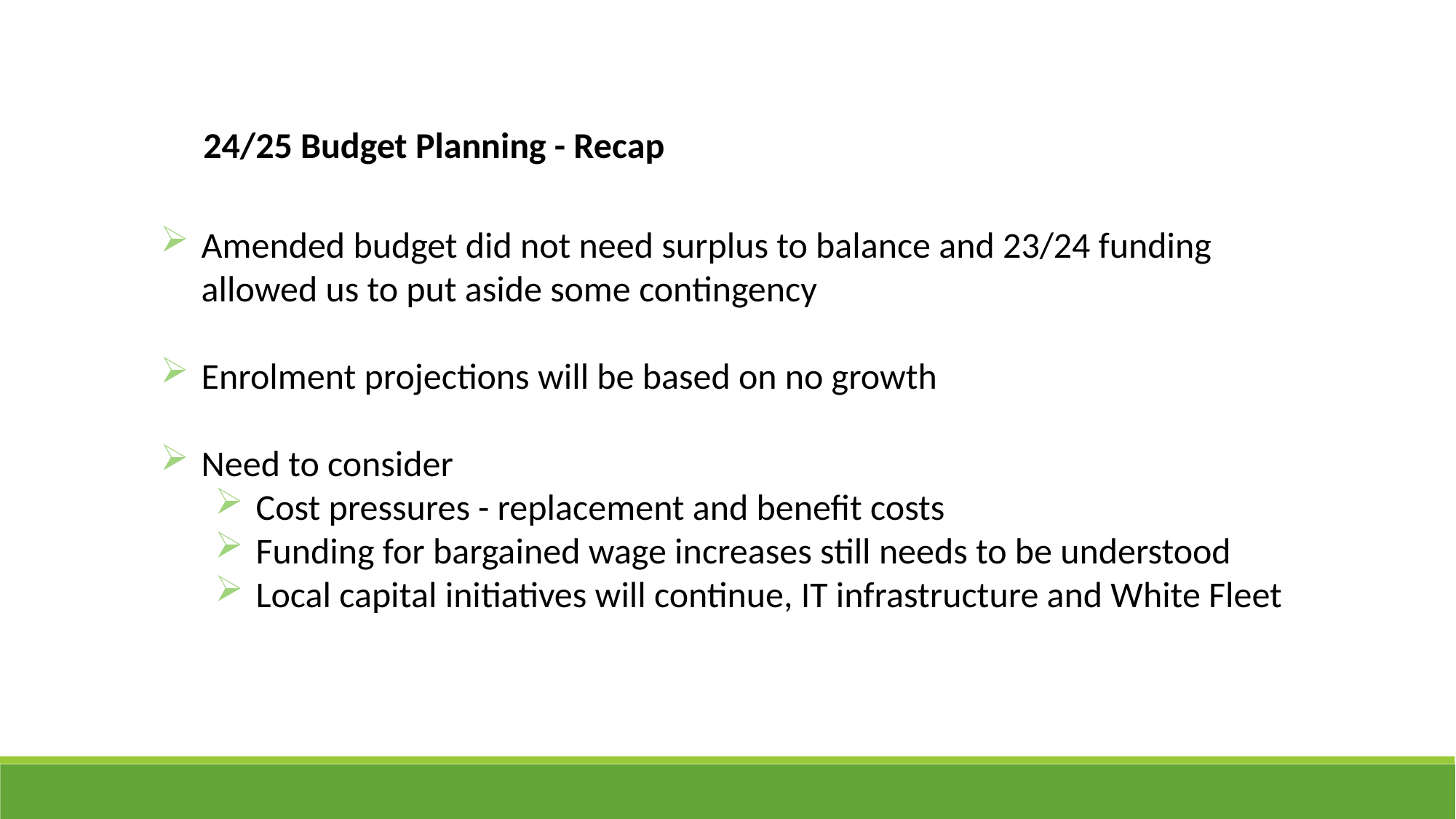

24/25 Budget Planning - Recap
Amended budget did not need surplus to balance and 23/24 funding allowed us to put aside some contingency

Enrolment projections will be based on no growth

Need to consider
Cost pressures - replacement and benefit costs
Funding for bargained wage increases still needs to be understood
Local capital initiatives will continue, IT infrastructure and White Fleet